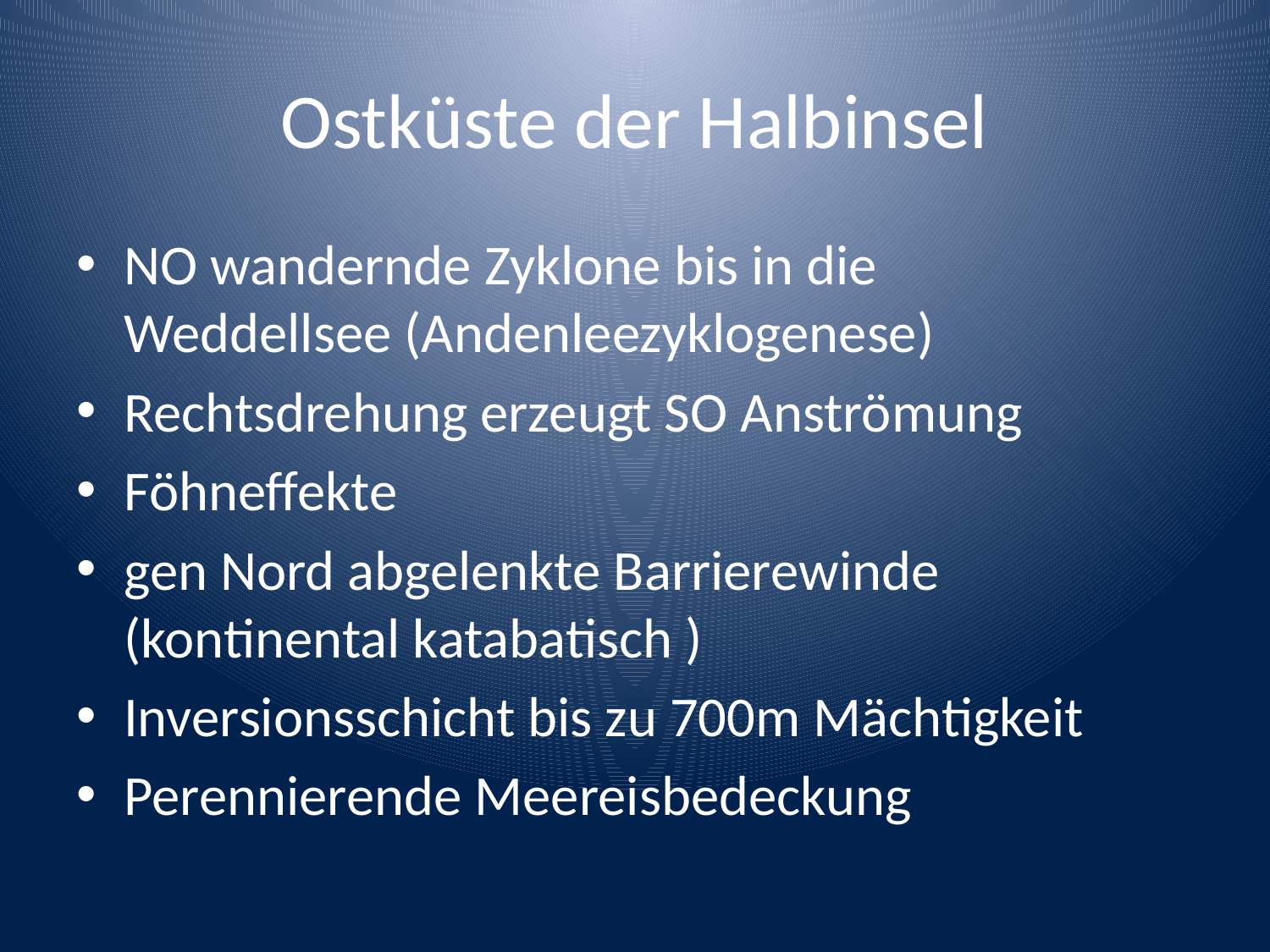

# Ostküste der Halbinsel
NO wandernde Zyklone bis in die 	Weddellsee (Andenleezyklogenese)
Rechtsdrehung erzeugt SO Anströmung
Föhneffekte
gen Nord abgelenkte Barrierewinde (kontinental katabatisch )
Inversionsschicht bis zu 700m Mächtigkeit
Perennierende Meereisbedeckung